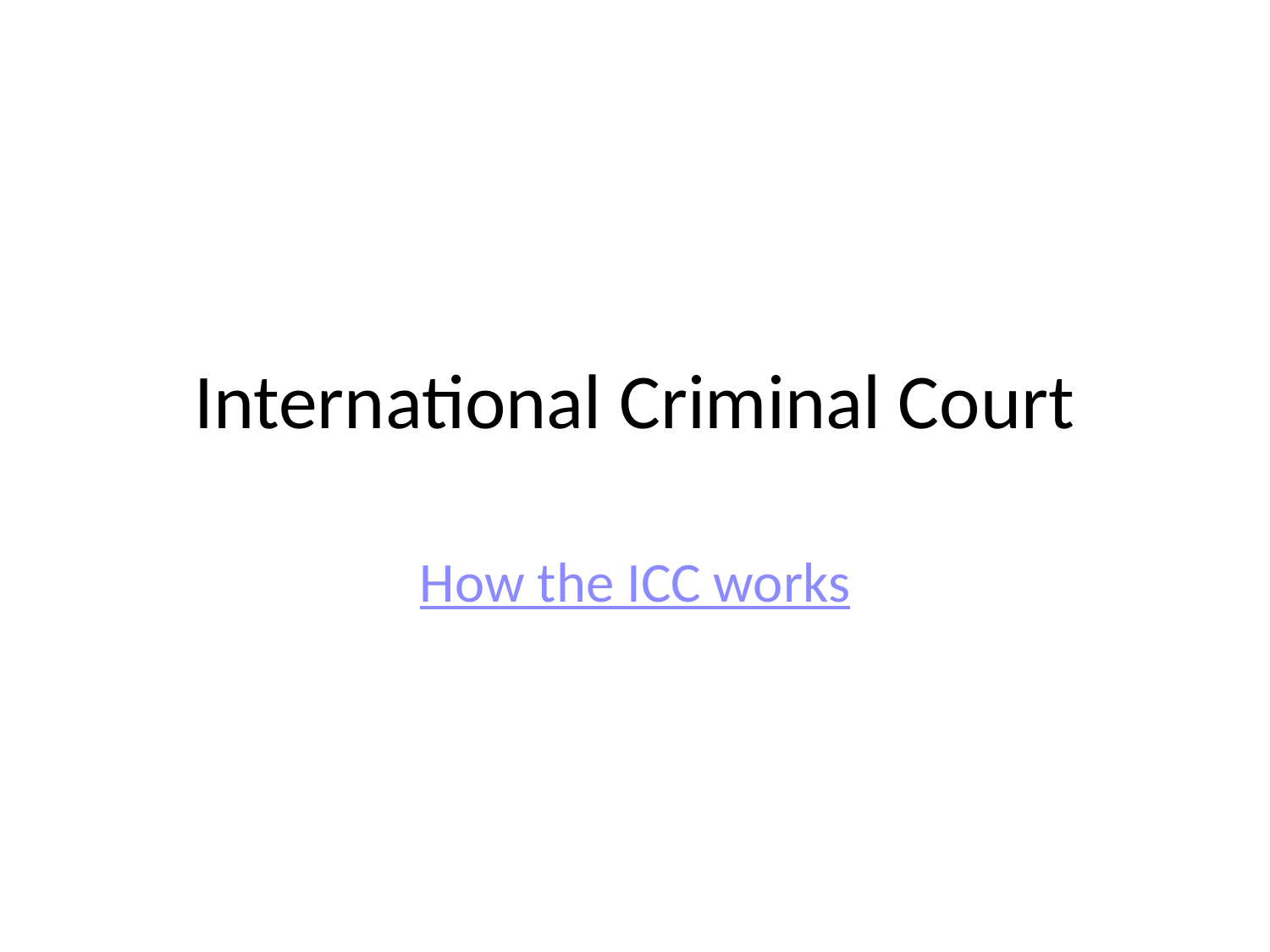

# International Criminal Court
How the ICC works